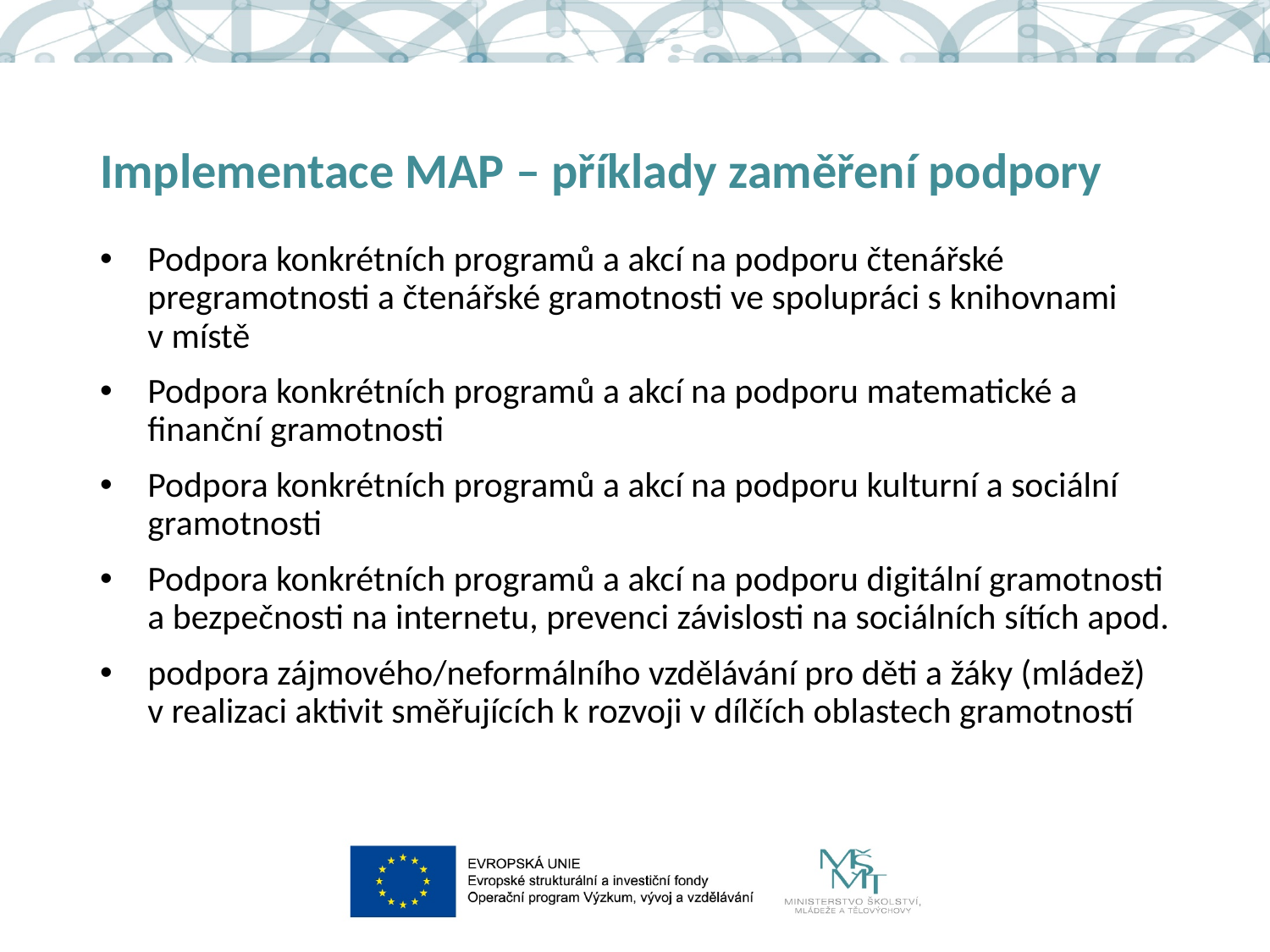

# Implementace MAP – příklady zaměření podpory
Podpora konkrétních programů a akcí na podporu čtenářské pregramotnosti a čtenářské gramotnosti ve spolupráci s knihovnami v místě
Podpora konkrétních programů a akcí na podporu matematické a finanční gramotnosti
Podpora konkrétních programů a akcí na podporu kulturní a sociální gramotnosti
Podpora konkrétních programů a akcí na podporu digitální gramotnosti a bezpečnosti na internetu, prevenci závislosti na sociálních sítích apod.
podpora zájmového/neformálního vzdělávání pro děti a žáky (mládež) v realizaci aktivit směřujících k rozvoji v dílčích oblastech gramotností